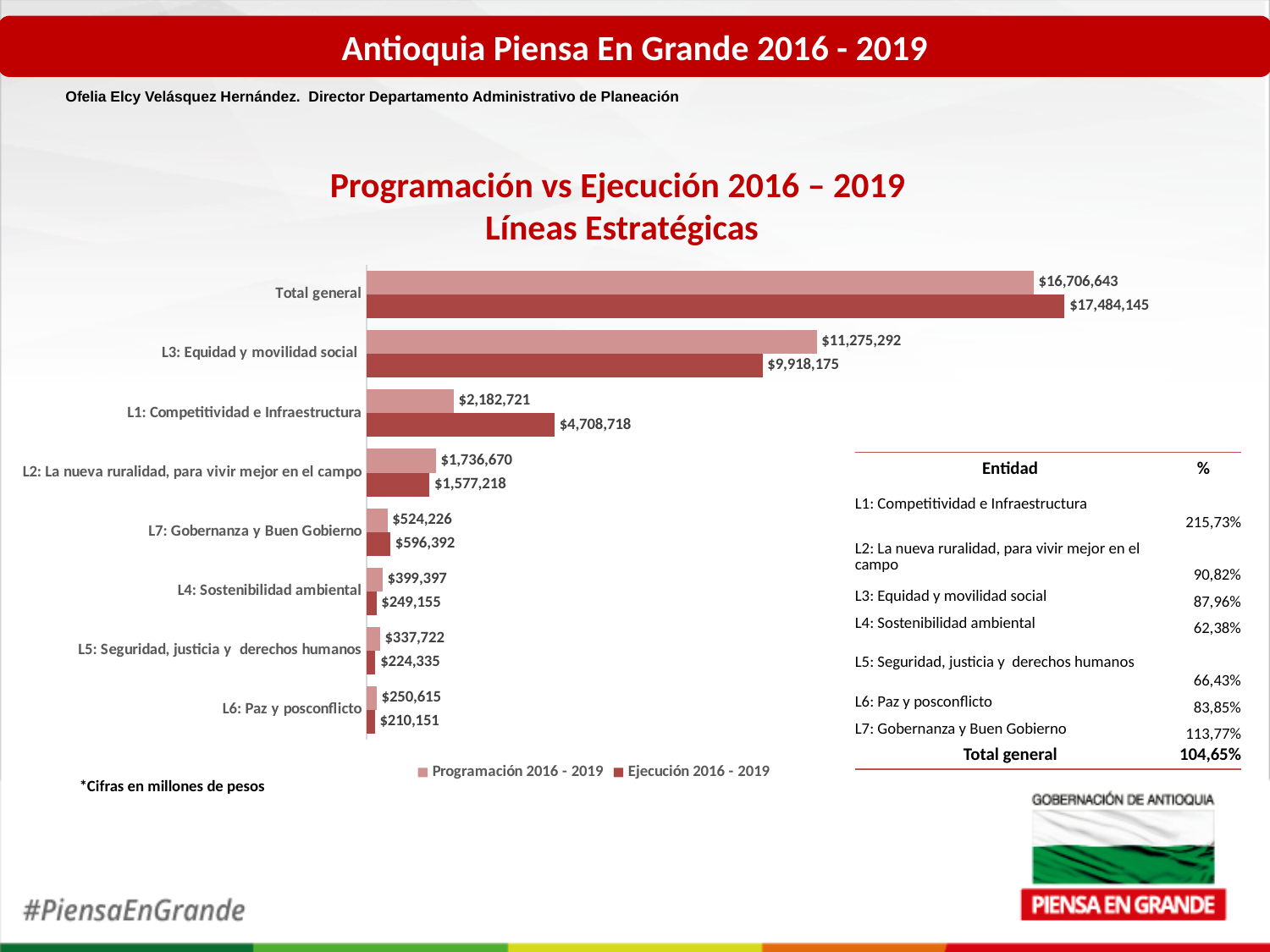

Antioquia Piensa En Grande 2016 - 2019
Ofelia Elcy Velásquez Hernández.  Director Departamento Administrativo de Planeación
Programación vs Ejecución 2016 – 2019
 Líneas Estratégicas

### Chart

| Category | Ejecución 2016 - 2019 | Programación 2016 - 2019 |
|---|---|---|
| L6: Paz y posconflicto | 210151.492629 | 250615.0 |
| L5: Seguridad, justicia y  derechos humanos | 224334.72857 | 337721.83327 |
| L4: Sostenibilidad ambiental | 249155.186261 | 399397.082844 |
| L7: Gobernanza y Buen Gobierno | 596392.260396 | 524225.636781 |
| L2: La nueva ruralidad, para vivir mejor en el campo | 1577217.934214 | 1736670.217695 |
| L1: Competitividad e Infraestructura | 4708717.756358 | 2182721.365895 |
| L3: Equidad y movilidad social  | 9918175.2678 | 11275291.716632 |
| Total general | 17484144.626228 | 16706642.853117 |
| Entidad | % |
| --- | --- |
| L1: Competitividad e Infraestructura | 215,73% |
| L2: La nueva ruralidad, para vivir mejor en el campo | 90,82% |
| L3: Equidad y movilidad social | 87,96% |
| L4: Sostenibilidad ambiental | 62,38% |
| L5: Seguridad, justicia y derechos humanos | 66,43% |
| L6: Paz y posconflicto | 83,85% |
| L7: Gobernanza y Buen Gobierno | 113,77% |
| Total general | 104,65% |
*Cifras en millones de pesos